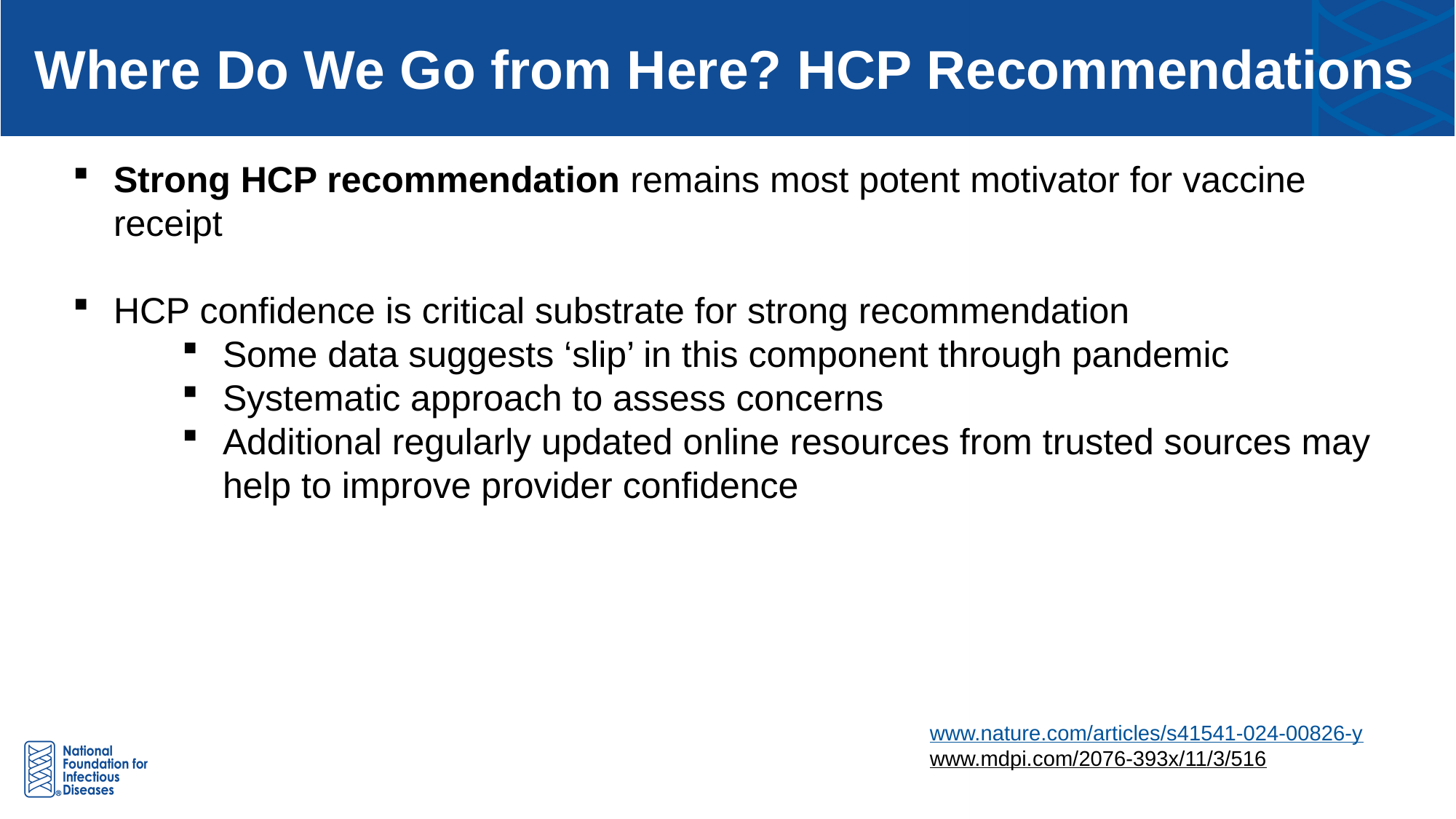

Where Do We Go from Here? HCP Recommendations
Strong HCP recommendation remains most potent motivator for vaccine receipt

HCP confidence is critical substrate for strong recommendation
Some data suggests ‘slip’ in this component through pandemic
Systematic approach to assess concerns
Additional regularly updated online resources from trusted sources may help to improve provider confidence
www.nature.com/articles/s41541-024-00826-y
www.mdpi.com/2076-393x/11/3/516